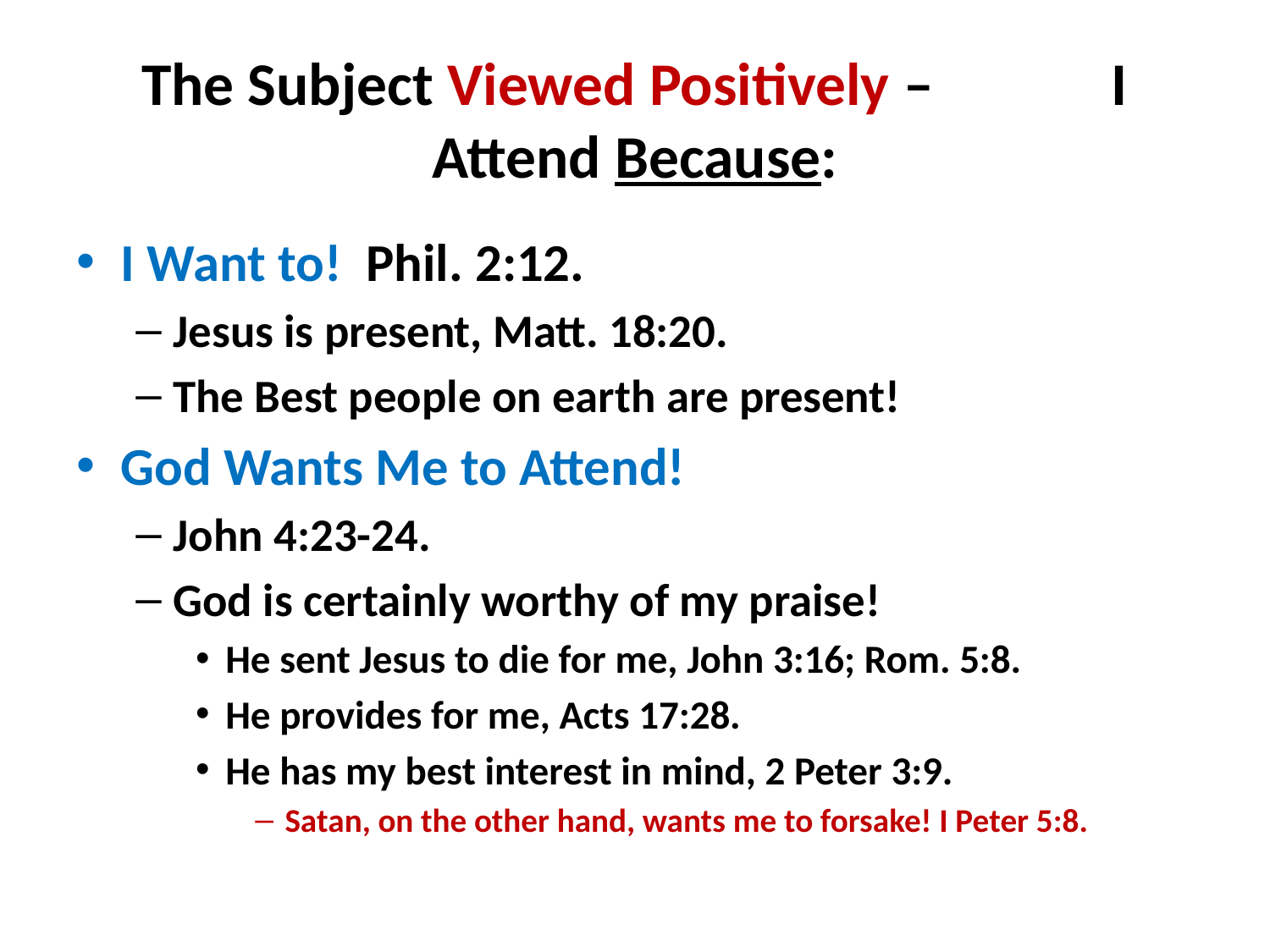

# The Subject Viewed Positively –             I Attend Because:
I Want to!  Phil. 2:12.
Jesus is present, Matt. 18:20.
The Best people on earth are present!
God Wants Me to Attend!
John 4:23-24.
God is certainly worthy of my praise!
He sent Jesus to die for me, John 3:16; Rom. 5:8.
He provides for me, Acts 17:28.
He has my best interest in mind, 2 Peter 3:9.
Satan, on the other hand, wants me to forsake! I Peter 5:8.